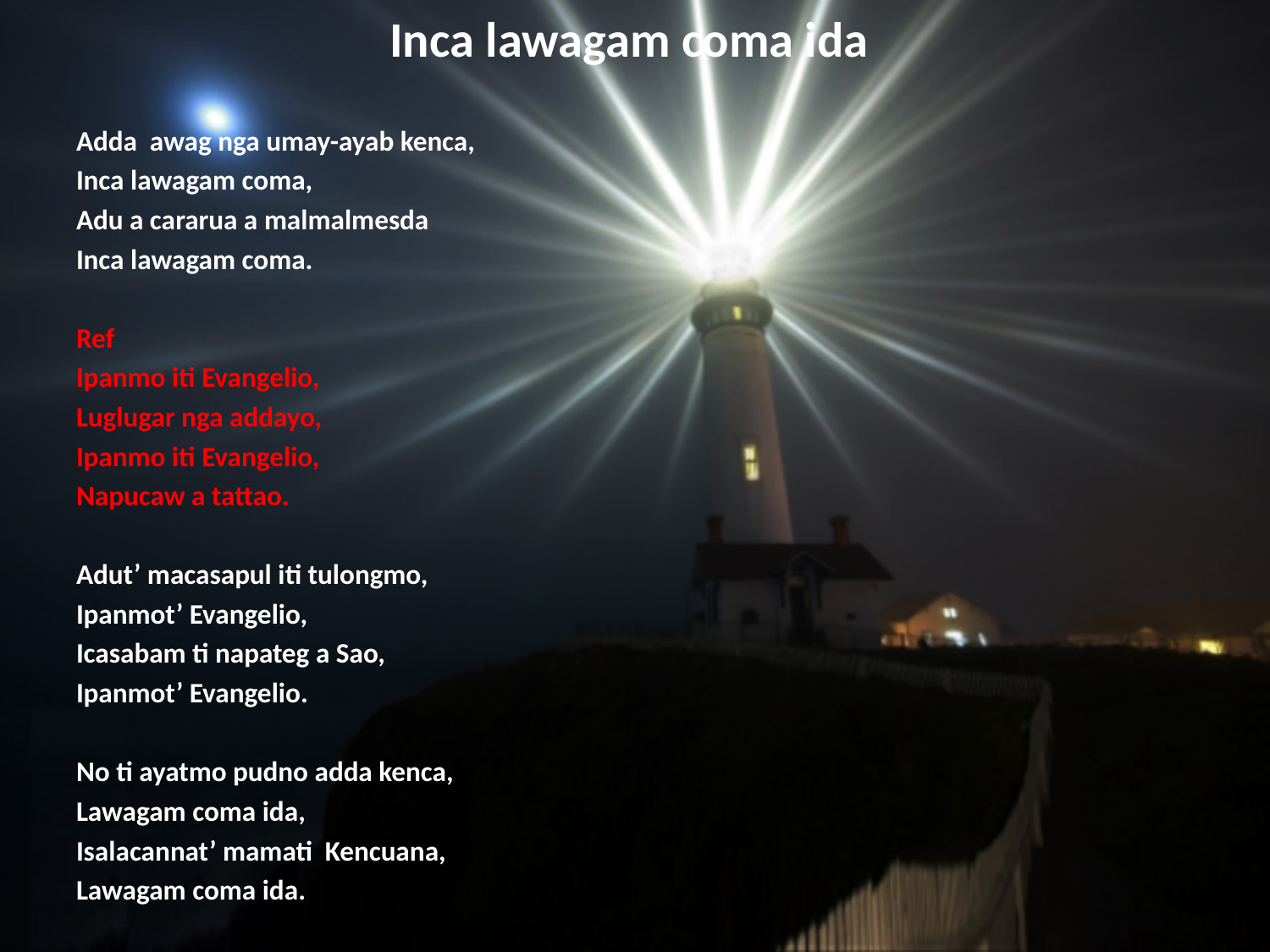

# Inca lawagam coma ida
Adda  awag nga umay-ayab kenca,
Inca lawagam coma,
Adu a cararua a malmalmesda
Inca lawagam coma.

Ref
Ipanmo iti Evangelio,
Luglugar nga addayo,
Ipanmo iti Evangelio,
Napucaw a tattao.

Adut’ macasapul iti tulongmo,
Ipanmot’ Evangelio,
Icasabam ti napateg a Sao,
Ipanmot’ Evangelio.

No ti ayatmo pudno adda kenca,
Lawagam coma ida,
Isalacannat’ mamati  Kencuana,
Lawagam coma ida.